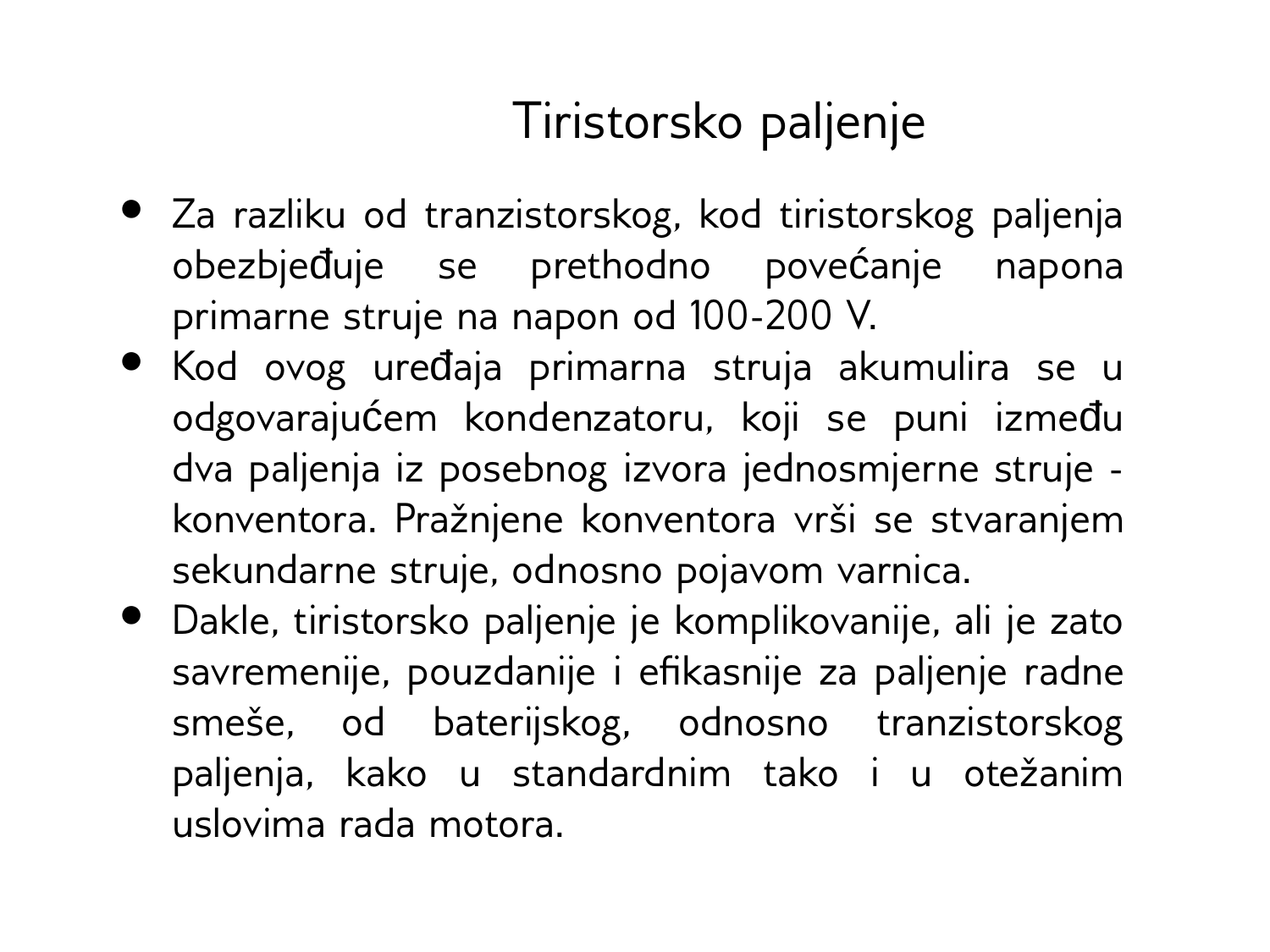

# Tiristorsko paljenje
Za razliku od tranzistorskog, kod tiristorskog paljenja obezbjeđuje se prethodno povećanje napona primarne struje na napon od 100-200 V.
Kod ovog uređaja primarna struja akumulira se u odgovarajućem kondenzatoru, koji se puni između dva paljenja iz posebnog izvora jednosmjerne struje -konventora. Pražnjene konventora vrši se stvaranjem sekundarne struje, odnosno pojavom varnica.
Dakle, tiristorsko paljenje je komplikovanije, ali je zato savremenije, pouzdanije i efikasnije za paljenje radne smeše, od baterijskog, odnosno tranzistorskog paljenja, kako u standardnim tako i u otežanim uslovima rada motora.